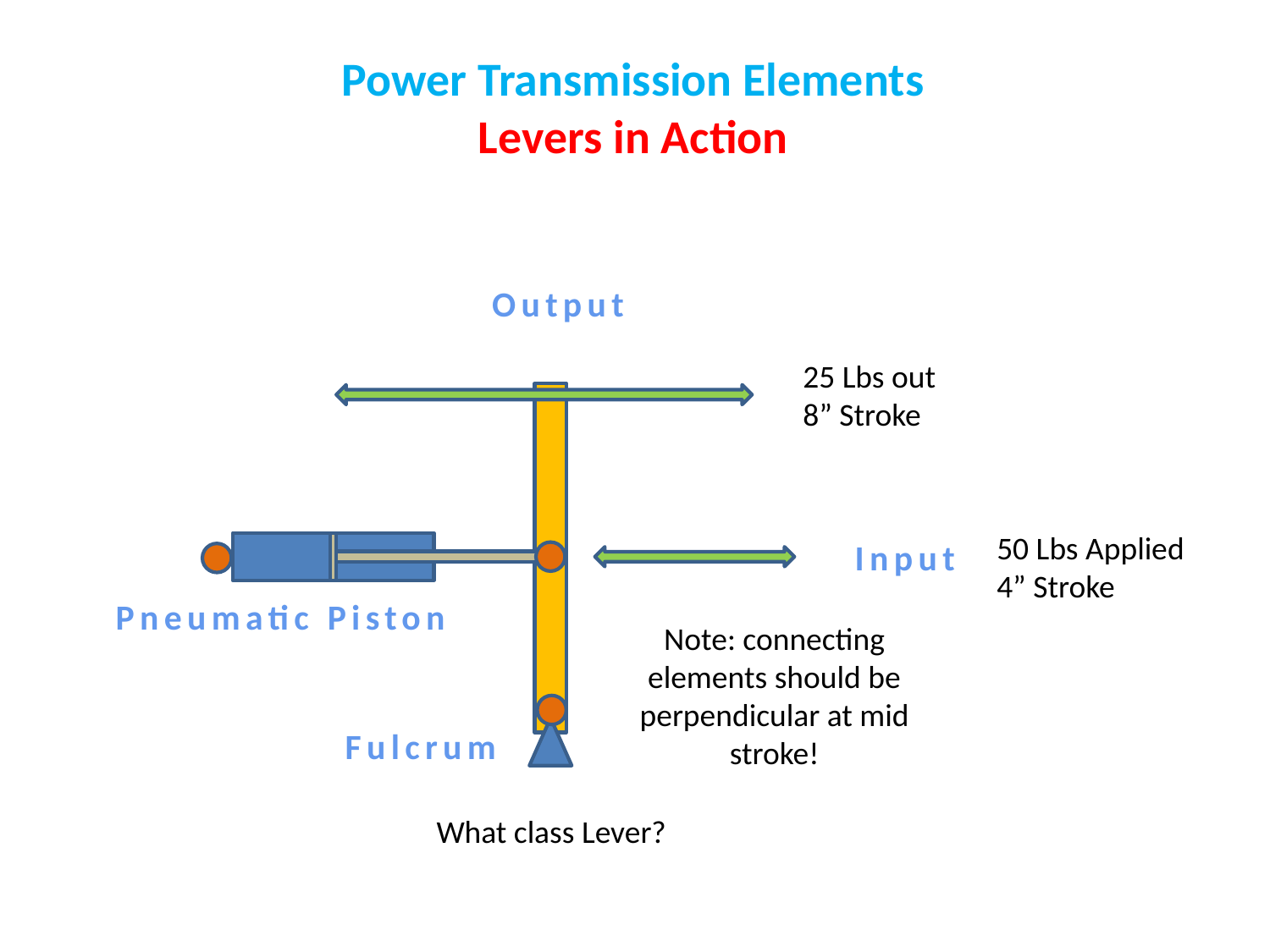

# Power Transmission Elements Levers in Action
Output
25 Lbs out
8” Stroke

50 Lbs Applied
4” Stroke
Input

Pneumatic Piston
Note: connecting elements should be perpendicular at mid stroke!

Fulcrum

What class Lever?